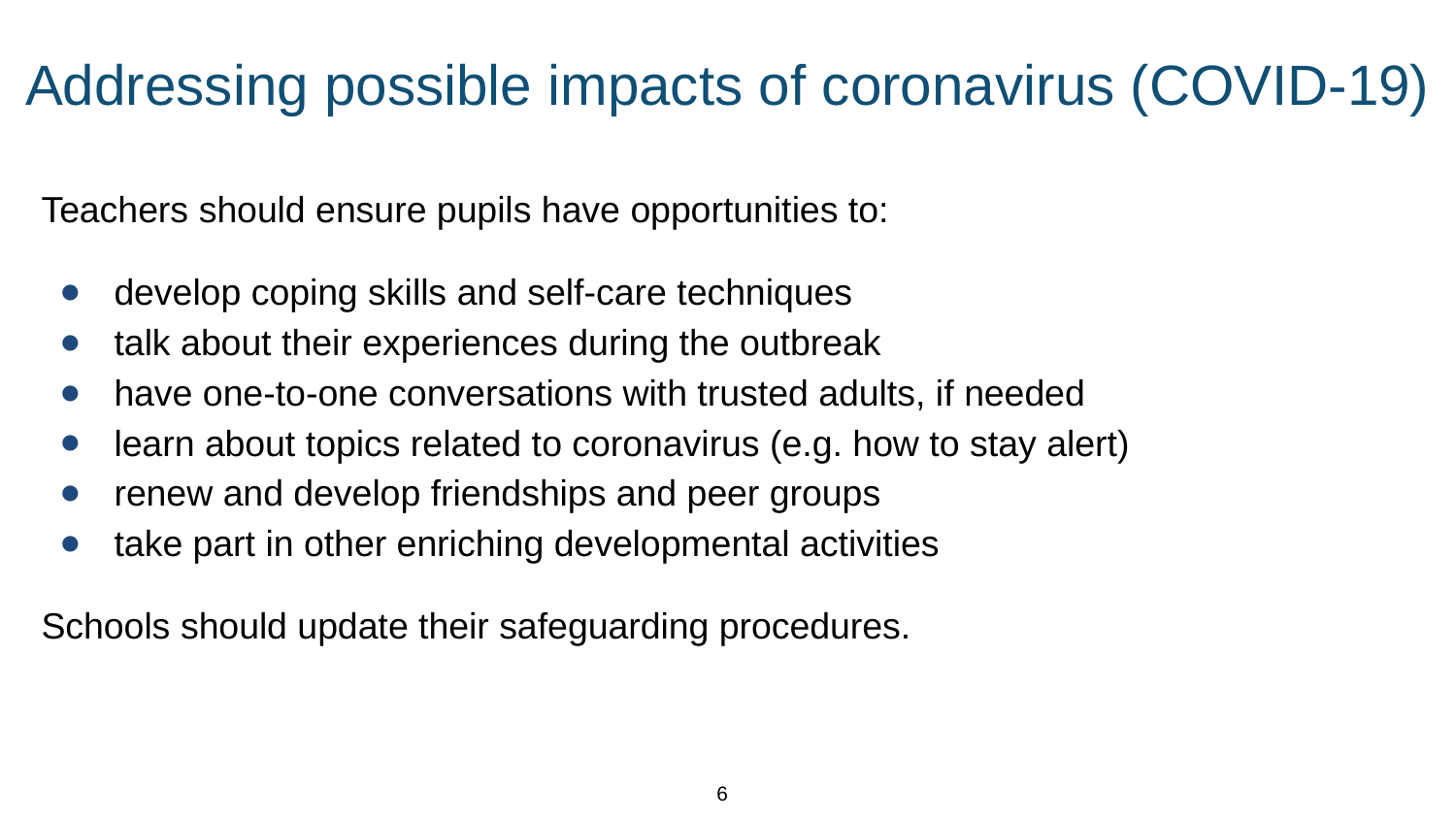

# Addressing possible impacts of coronavirus (COVID-19)
Teachers should ensure pupils have opportunities to:
develop coping skills and self-care techniques
talk about their experiences during the outbreak
have one-to-one conversations with trusted adults, if needed
learn about topics related to coronavirus (e.g. how to stay alert)
renew and develop friendships and peer groups
take part in other enriching developmental activities
Schools should update their safeguarding procedures.
6